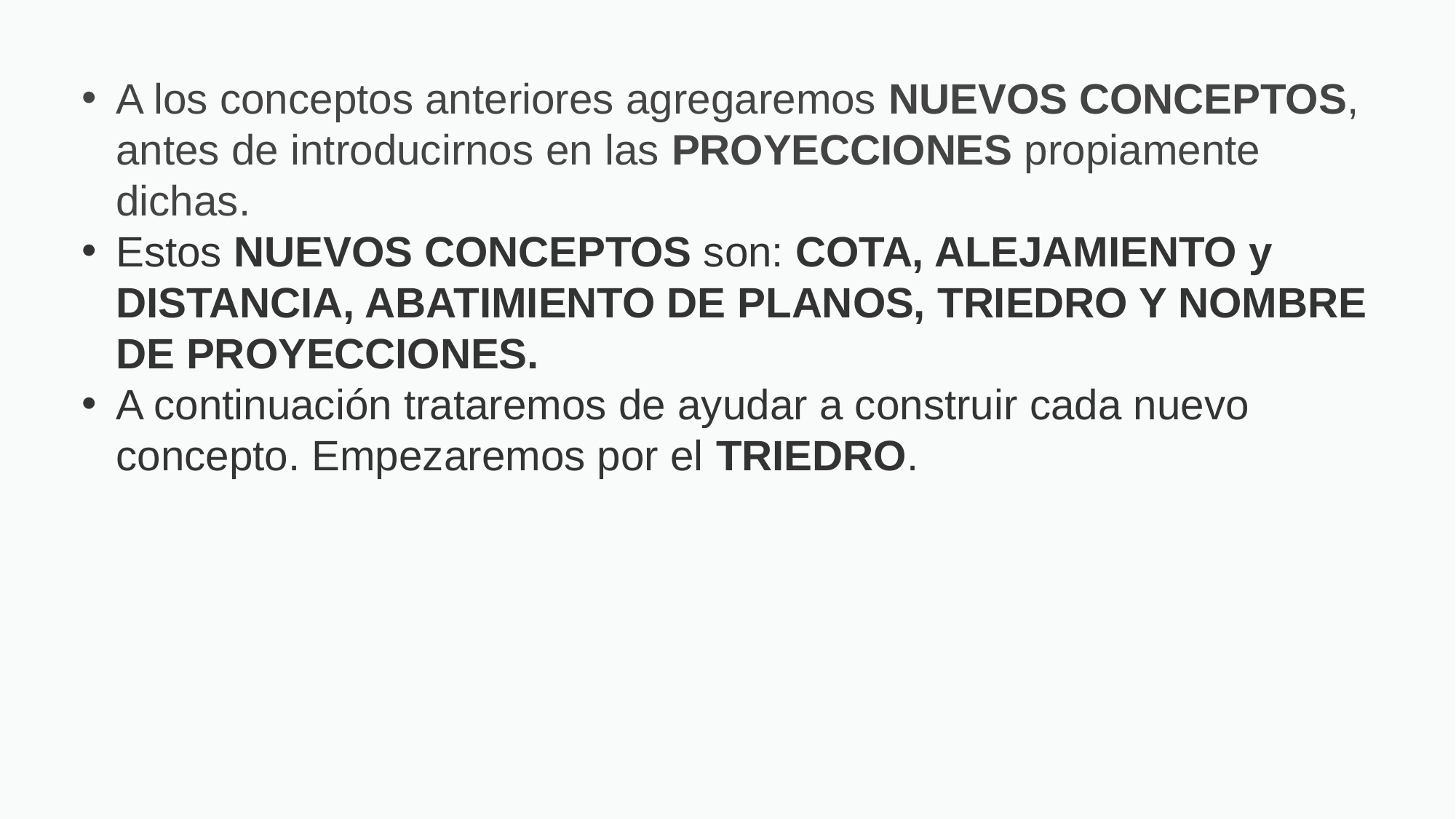

A los conceptos anteriores agregaremos NUEVOS CONCEPTOS, antes de introducirnos en las PROYECCIONES propiamente dichas.
Estos NUEVOS CONCEPTOS son: COTA, ALEJAMIENTO y DISTANCIA, ABATIMIENTO DE PLANOS, TRIEDRO Y NOMBRE DE PROYECCIONES.
A continuación trataremos de ayudar a construir cada nuevo concepto. Empezaremos por el TRIEDRO.